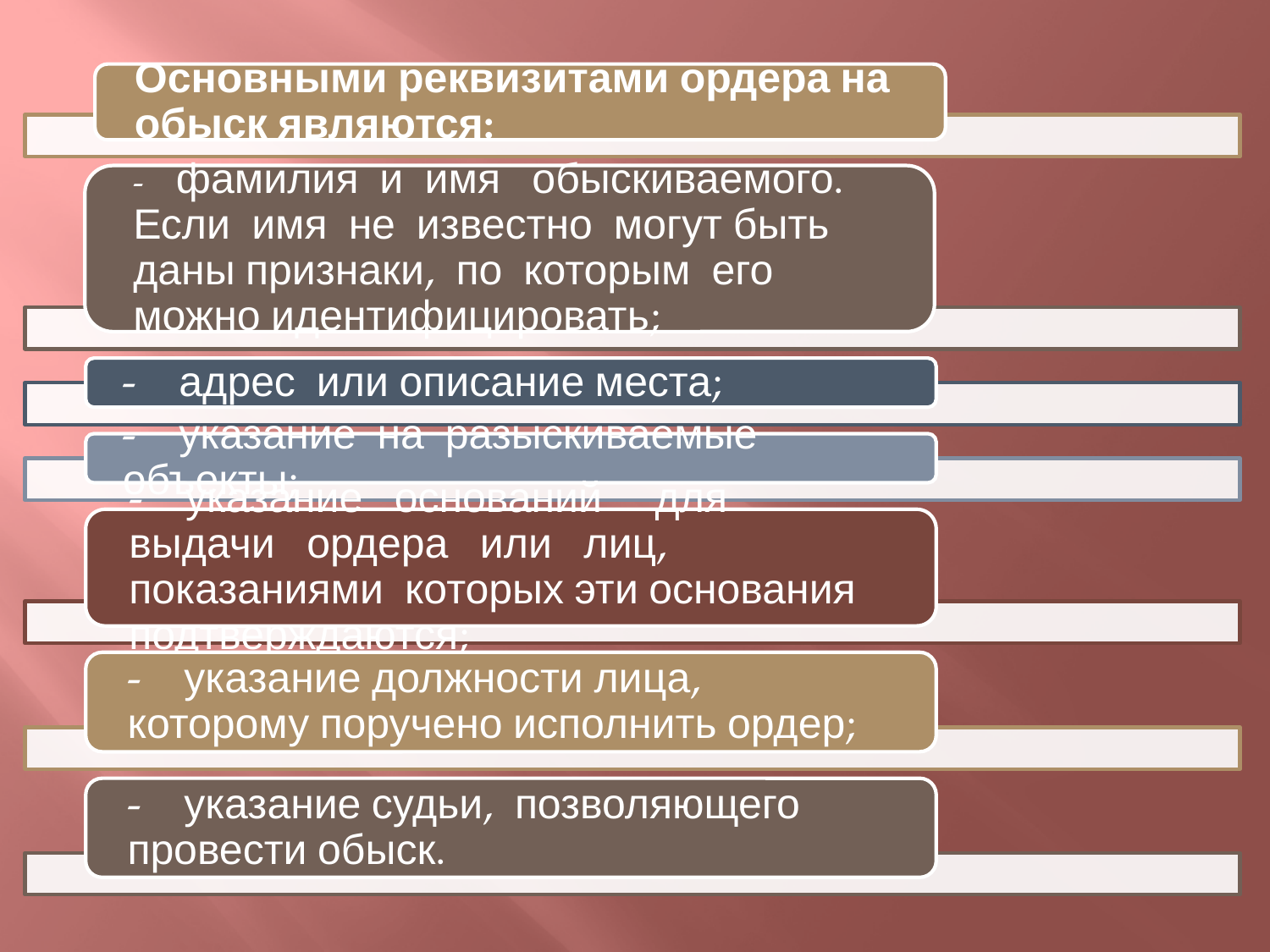

Основными реквизитами ордера на обыск являются:
-    фамилия  и  имя   обыскиваемого.  Если  имя  не  известно  могут быть даны признаки,  по  которым  его  можно идентифицировать;
-    адрес  или описание места;
-    указание  на  разыскиваемые объекты;
-    указание   оснований     для   выдачи   ордера   или   лиц,   показаниями  которых эти основания подтверждаются;
-    указание должности лица,  которому поручено исполнить ордер;
-    указание судьи,  позволяющего провести обыск.
#